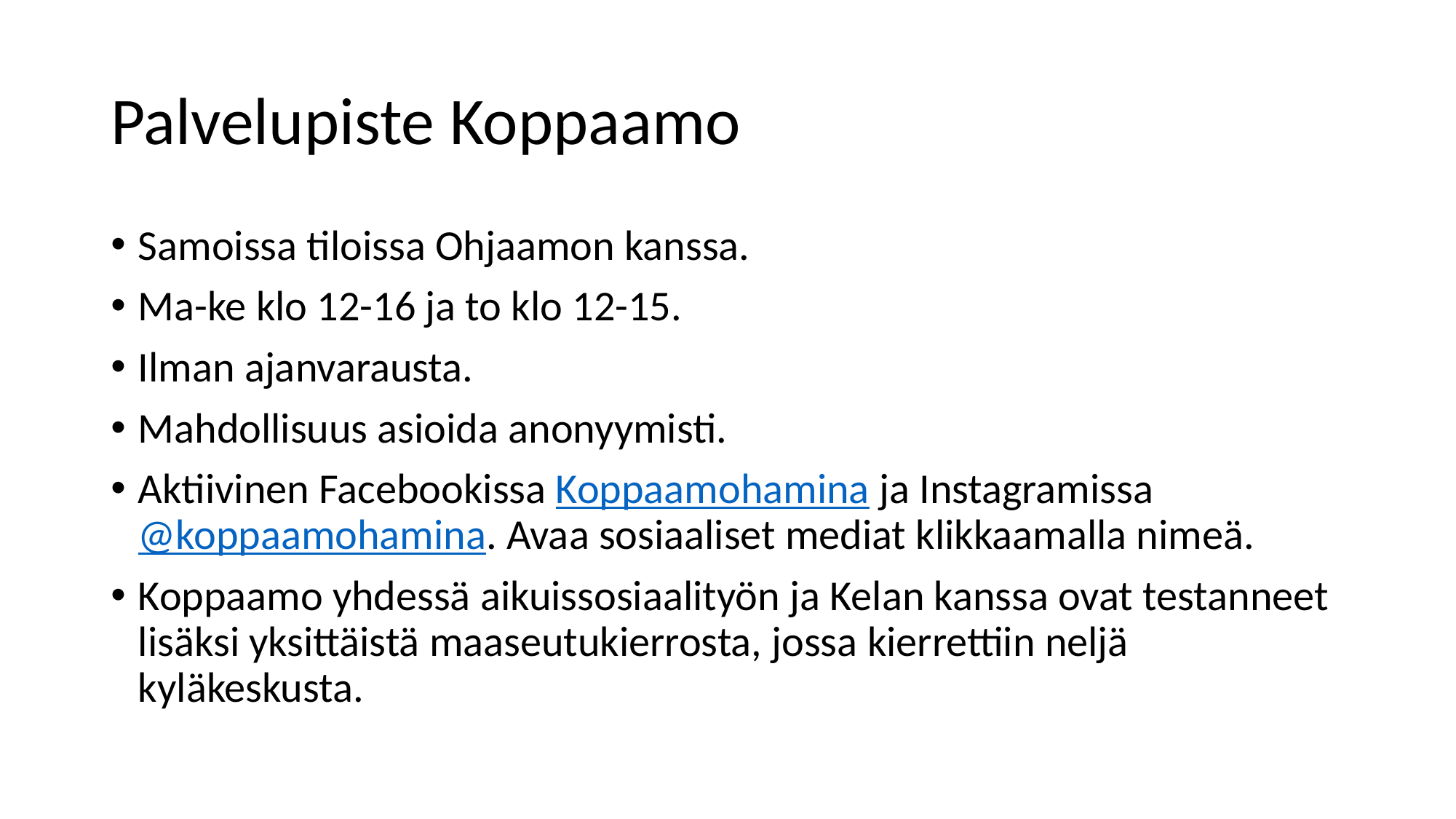

# Palvelupiste Koppaamo
Samoissa tiloissa Ohjaamon kanssa.
Ma-ke klo 12-16 ja to klo 12-15.
Ilman ajanvarausta.
Mahdollisuus asioida anonyymisti.
Aktiivinen Facebookissa Koppaamohamina ja Instagramissa @koppaamohamina. Avaa sosiaaliset mediat klikkaamalla nimeä.
Koppaamo yhdessä aikuissosiaalityön ja Kelan kanssa ovat testanneet lisäksi yksittäistä maaseutukierrosta, jossa kierrettiin neljä kyläkeskusta.